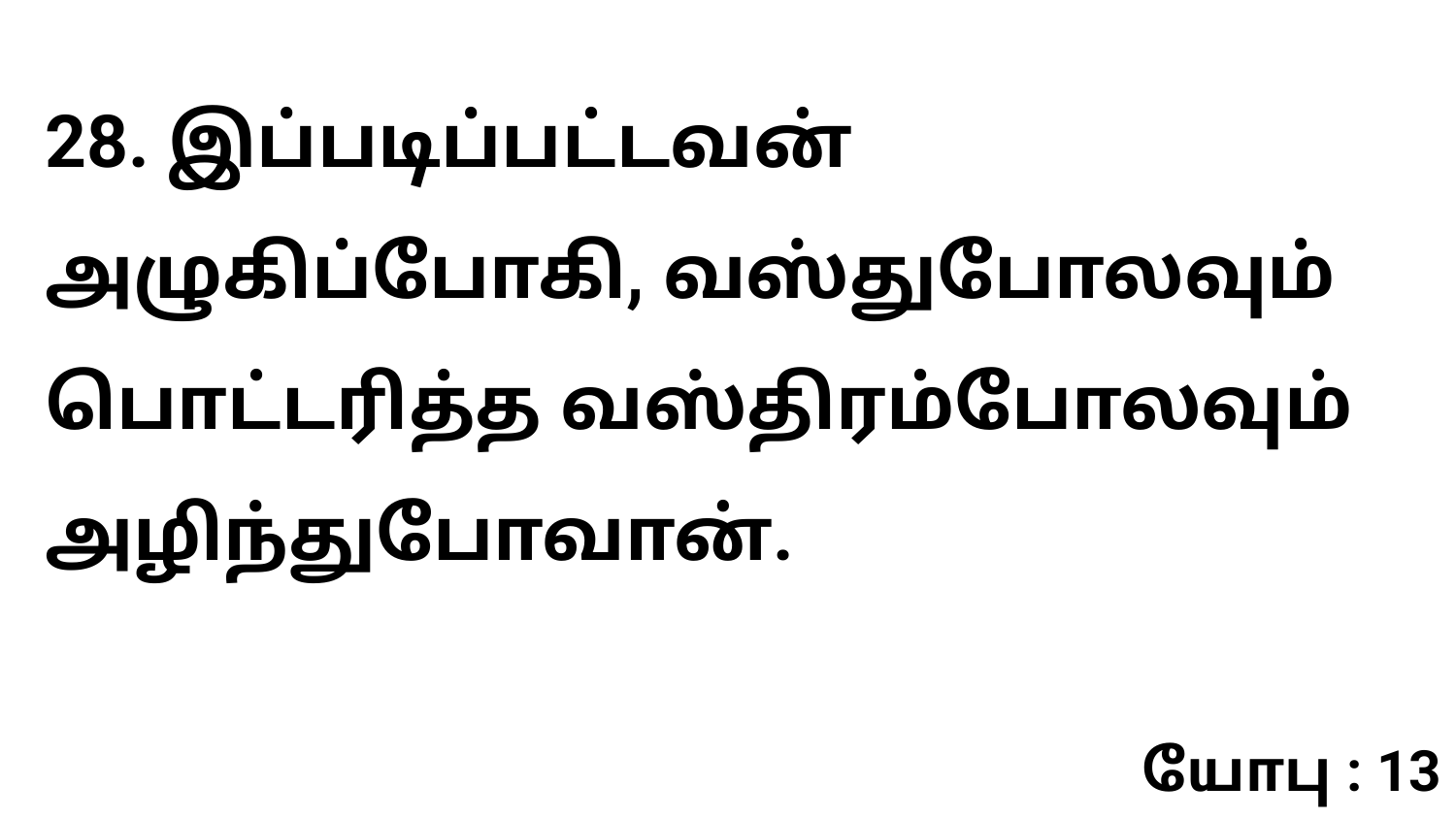

28. இப்படிப்பட்டவன் அழுகிப்போகி, வஸ்துபோலவும் பொட்டரித்த வஸ்திரம்போலவும் அழிந்துபோவான்.
யோபு : 13